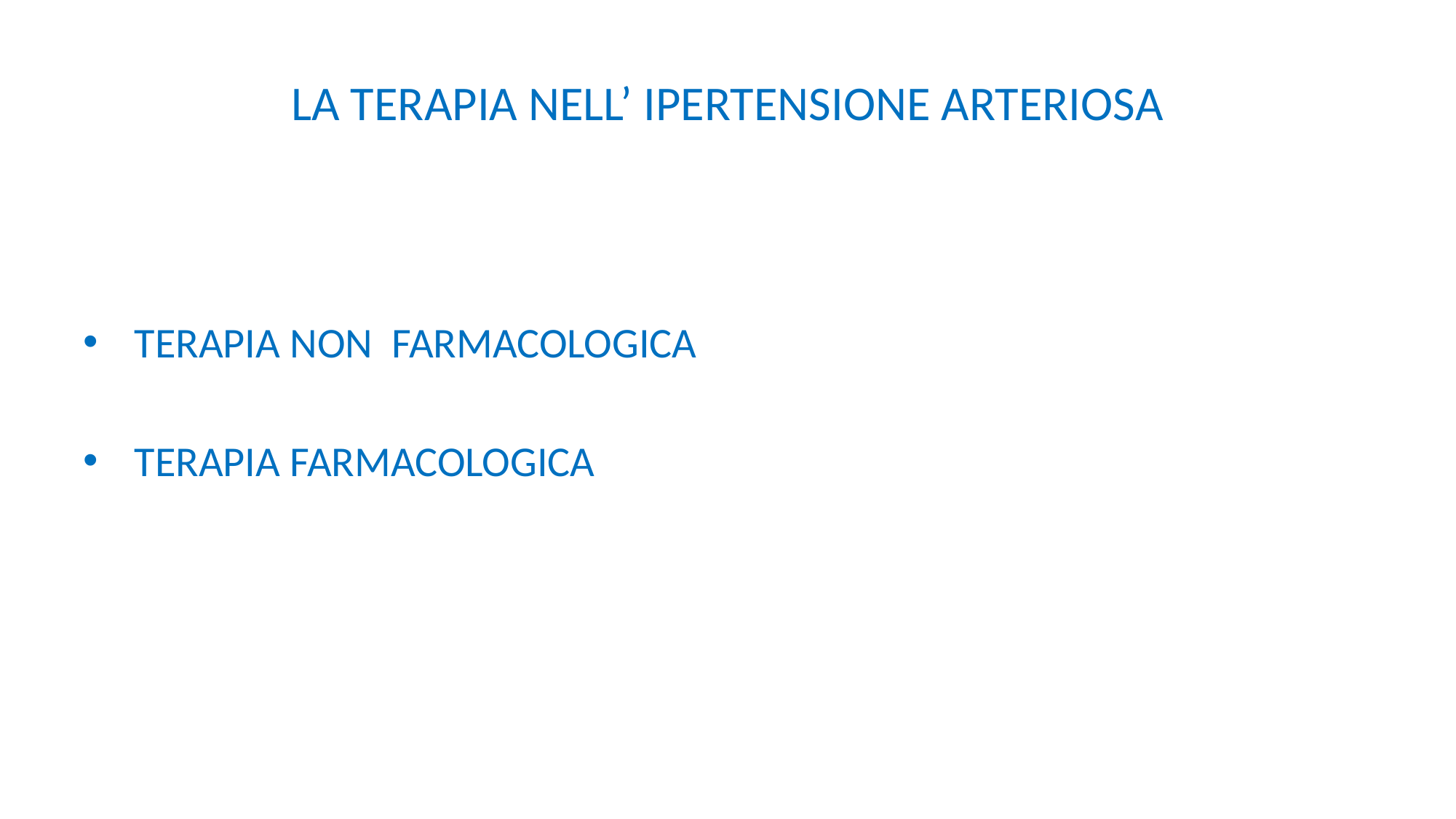

# LA TERAPIA NELL’ IPERTENSIONE ARTERIOSA

 TERAPIA NON  FARMACOLOGICA

 TERAPIA FARMACOLOGICA